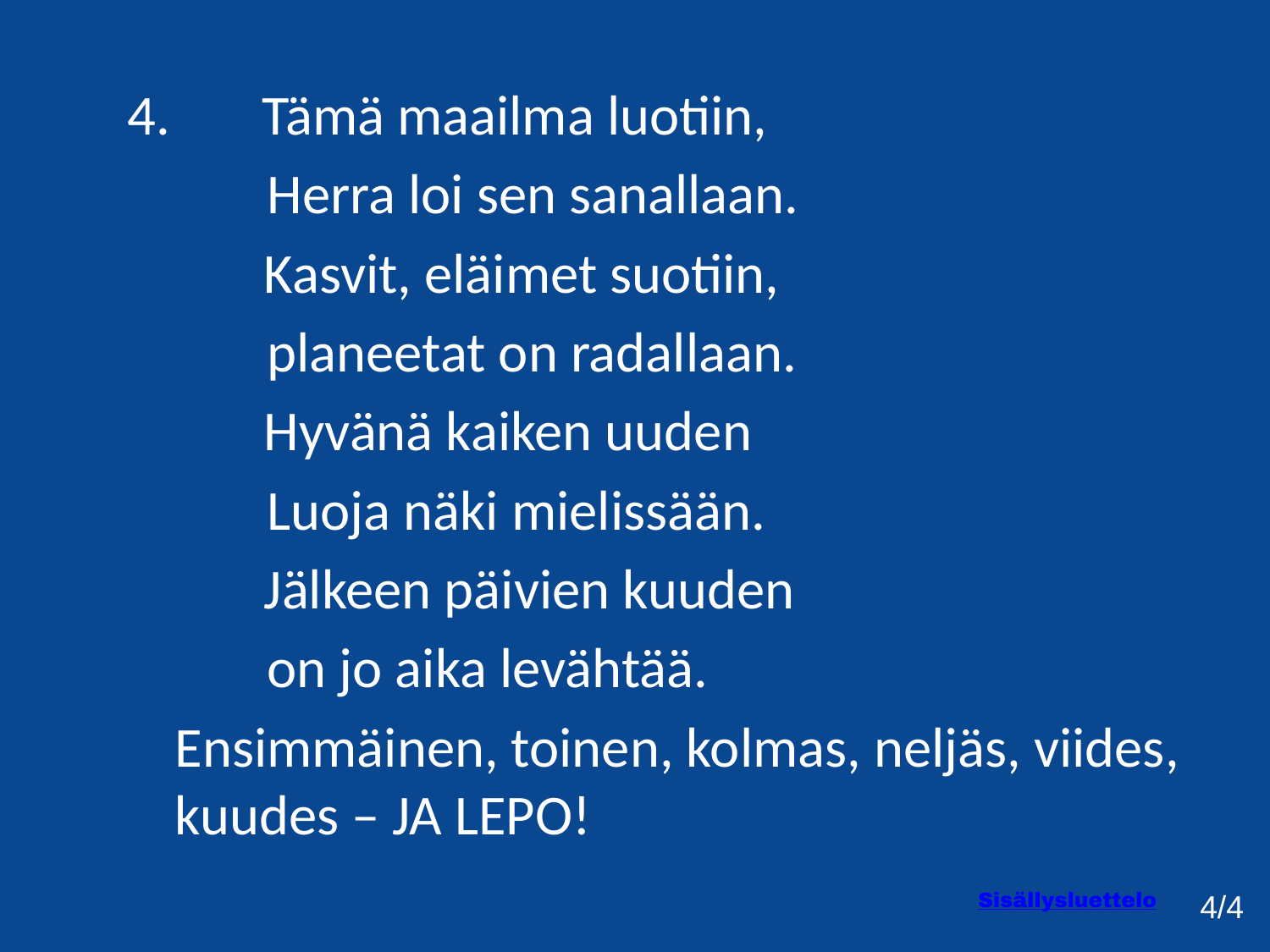

Tämä maailma luotiin,
           Herra loi sen sanallaan.
	       Kasvit, eläimet suotiin,
           planeetat on radallaan.
	       Hyvänä kaiken uuden
           Luoja näki mielissään.
	       Jälkeen päivien kuuden
           on jo aika levähtää.
	Ensimmäinen, toinen, kolmas, neljäs, viides, kuudes – JA LEPO!

Sisällysluettelo
4/4